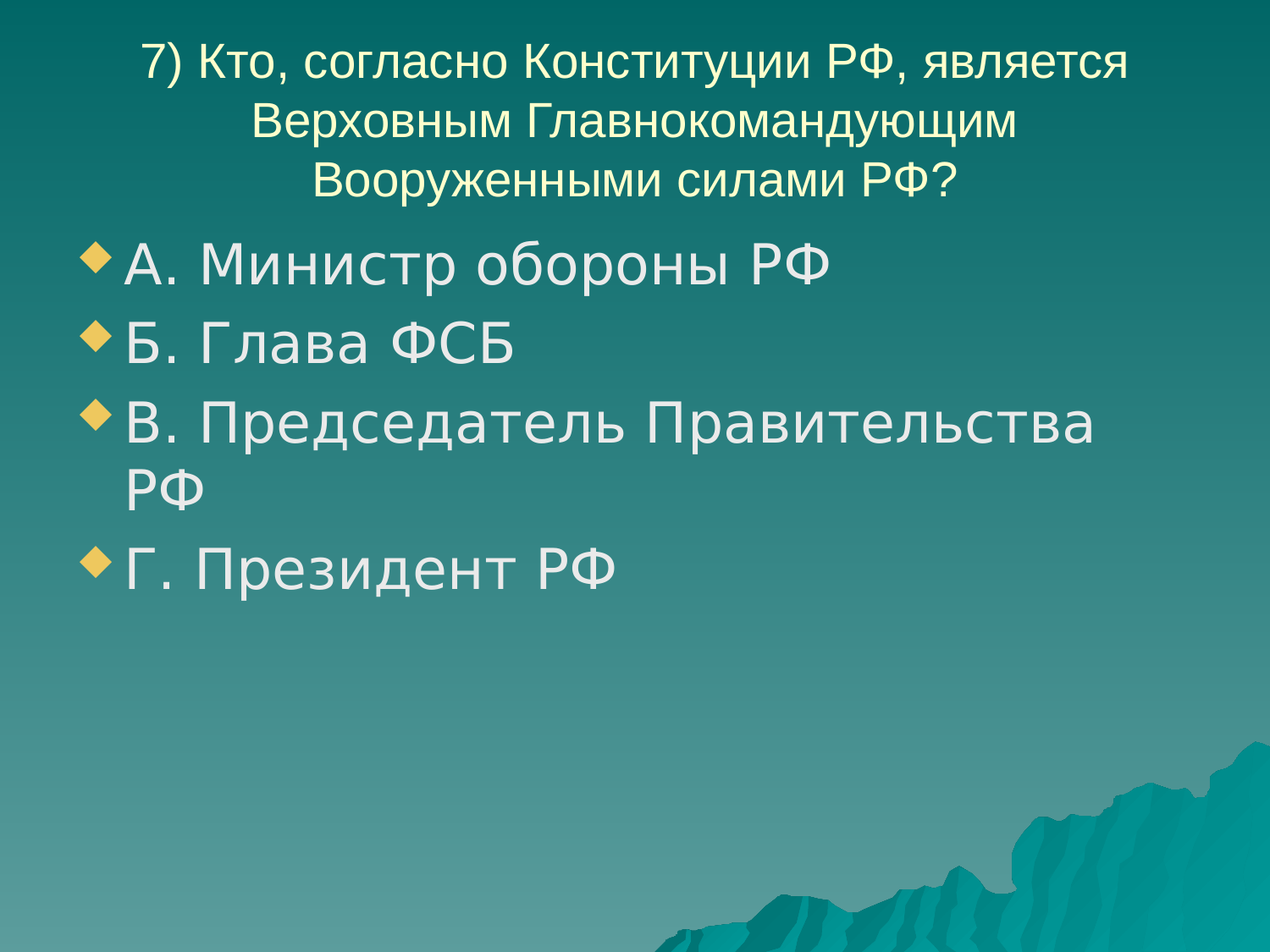

# 7) Кто, согласно Конституции РФ, является Верховным Главнокомандующим Вооруженными силами РФ?
А. Министр обороны РФ
Б. Глава ФСБ
В. Председатель Правительства РФ
Г. Президент РФ